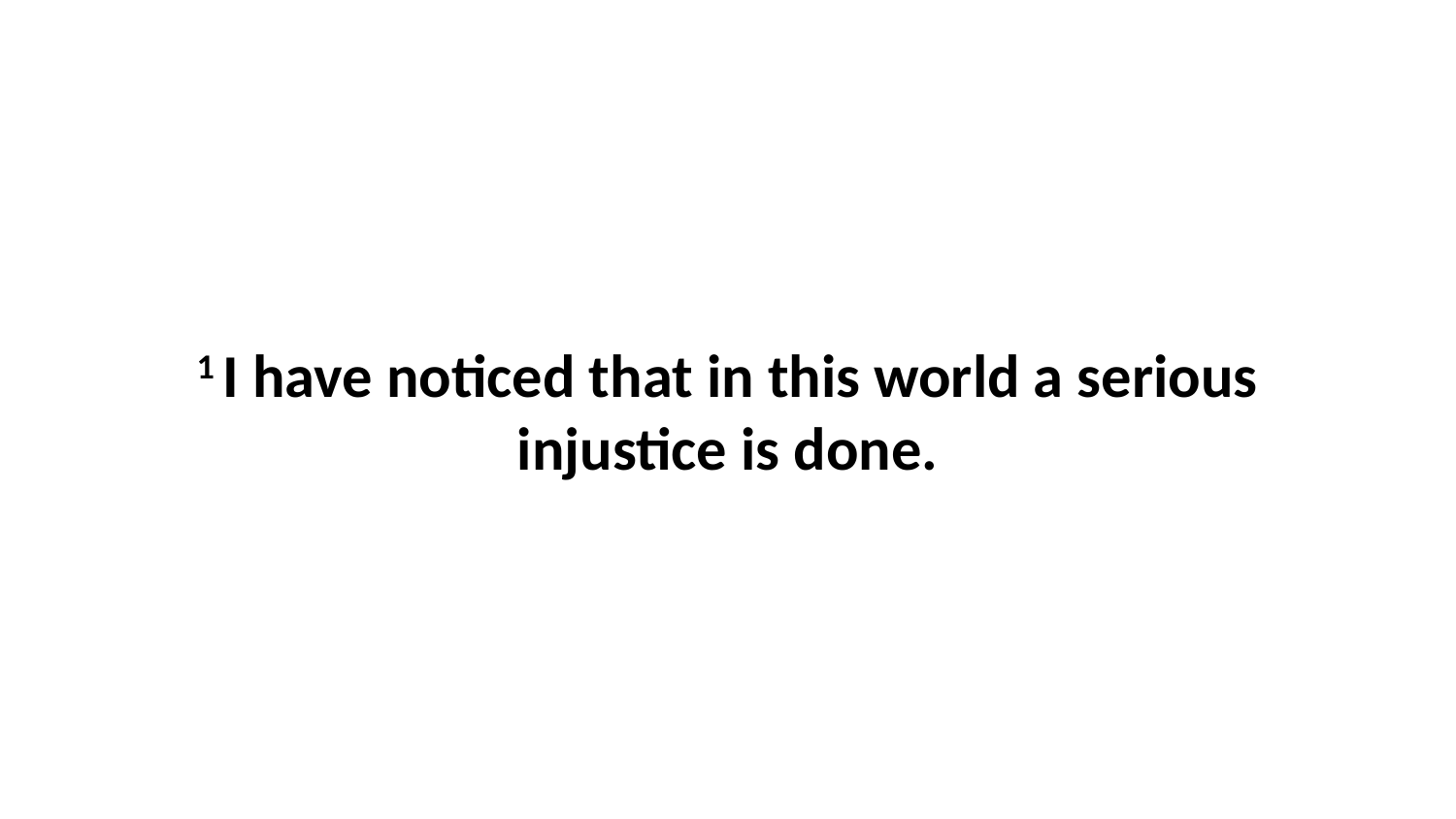

1 I have noticed that in this world a serious injustice is done.